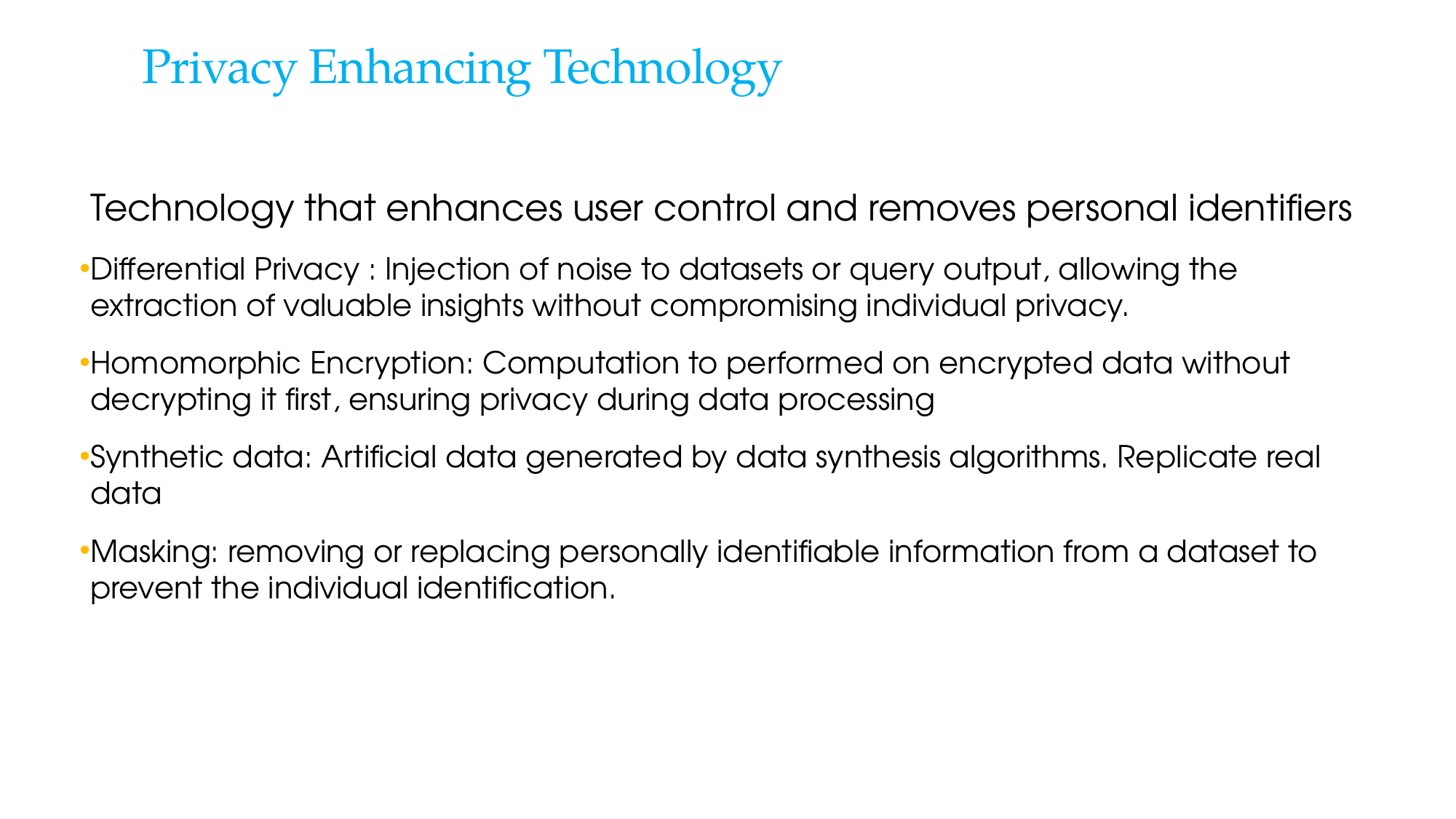

# Privacy Enhancing Technology
Technology that enhances user control and removes personal identifiers
Differential Privacy : Injection of noise to datasets or query output, allowing the extraction of valuable insights without compromising individual privacy.
Homomorphic Encryption: Computation to performed on encrypted data without decrypting it first, ensuring privacy during data processing
Synthetic data: Artificial data generated by data synthesis algorithms. Replicate real data
Masking: removing or replacing personally identifiable information from a dataset to prevent the individual identification.